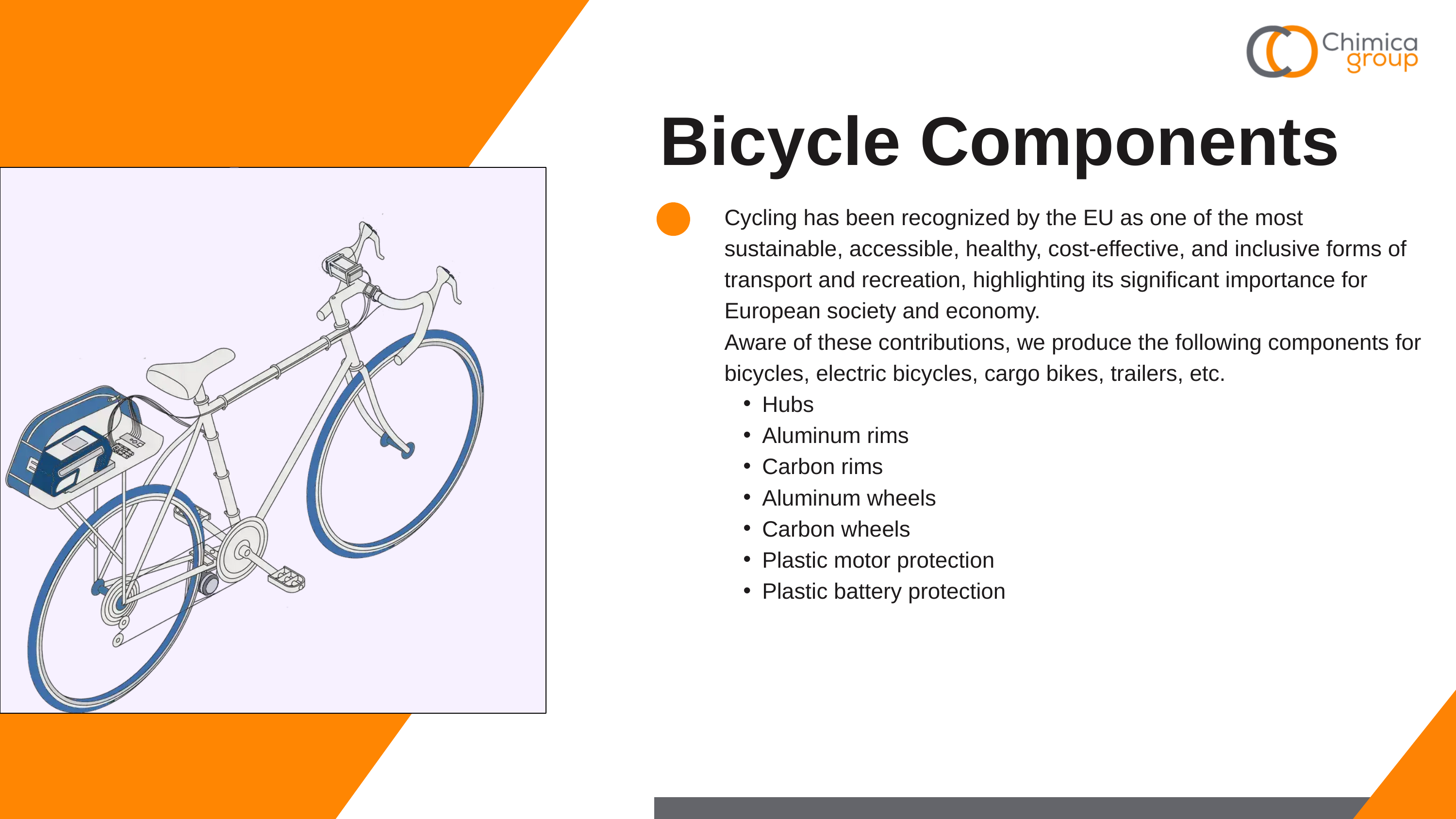

Bicycle Components

Cycling has been recognized by the EU as one of the most sustainable, accessible, healthy, cost-effective, and inclusive forms of transport and recreation, highlighting its significant importance for European society and economy.
Aware of these contributions, we produce the following components for bicycles, electric bicycles, cargo bikes, trailers, etc.
Hubs
Aluminum rims
Carbon rims
Aluminum wheels
Carbon wheels
Plastic motor protection
Plastic battery protection